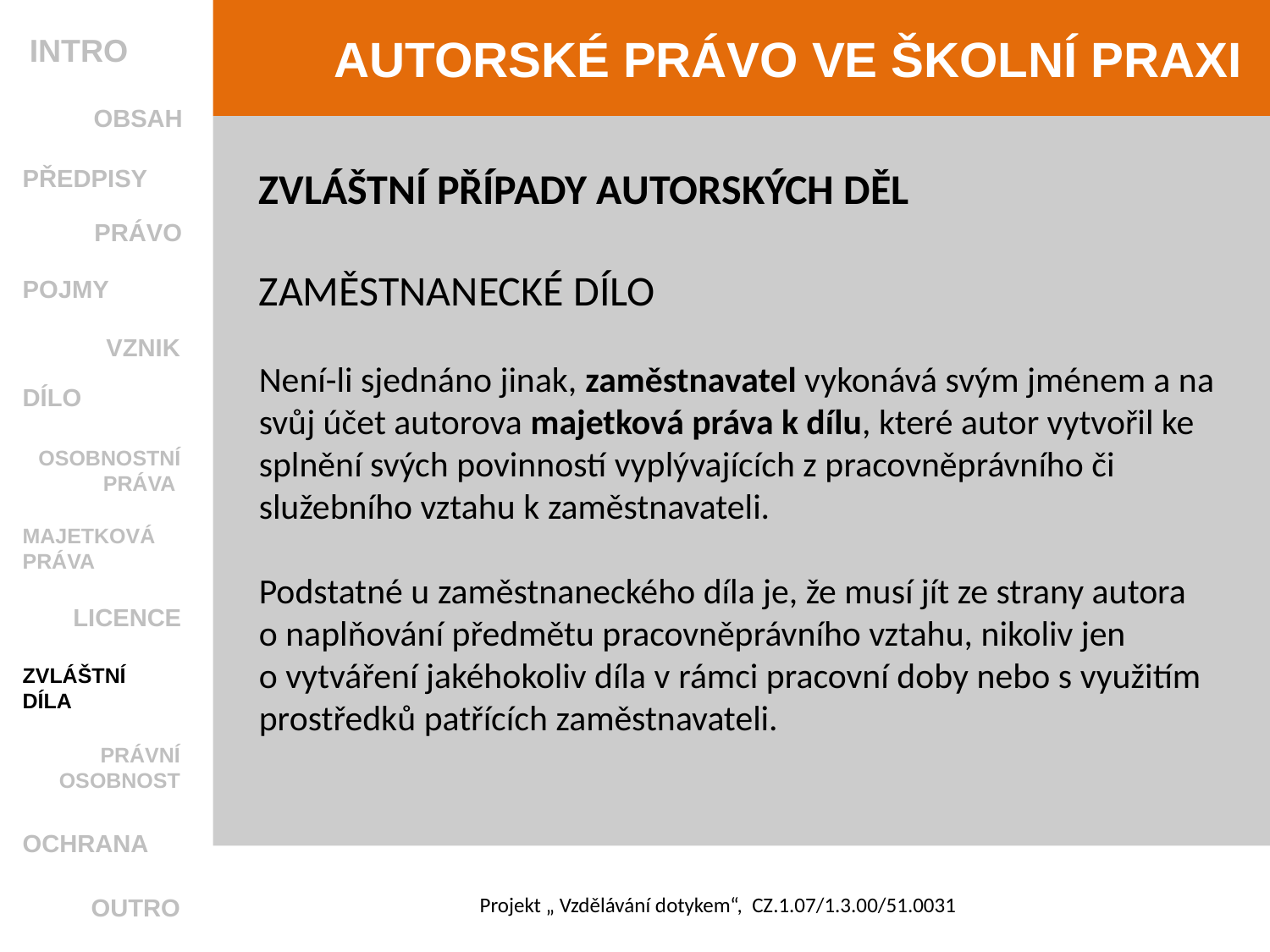

INTRO
OBSAH
PŘEDPISY
ZVLÁŠTNÍ PŘÍPADY AUTORSKÝCH DĚL

Zaměstnanecké dílo

Není-li sjednáno jinak, zaměstnavatel vykonává svým jménem a na svůj účet autorova majetková práva k dílu, které autor vytvořil ke splnění svých povinností vyplývajících z pracovněprávního či služebního vztahu k zaměstnavateli.

Podstatné u zaměstnaneckého díla je, že musí jít ze strany autora    o naplňování předmětu pracovněprávního vztahu, nikoliv jen            o vytváření jakéhokoliv díla v rámci pracovní doby nebo s využitím prostředků patřících zaměstnavateli.
PRÁVO
POJMY
VZNIK
DÍLO
OSOBNOSTNÍ
PRÁVA
MAJETKOVÁ
PRÁVA
LICENCE
ZVLÁŠTNÍ
DÍLA
PRÁVNÍ
OSOBNOST
OCHRANA
OUTRO